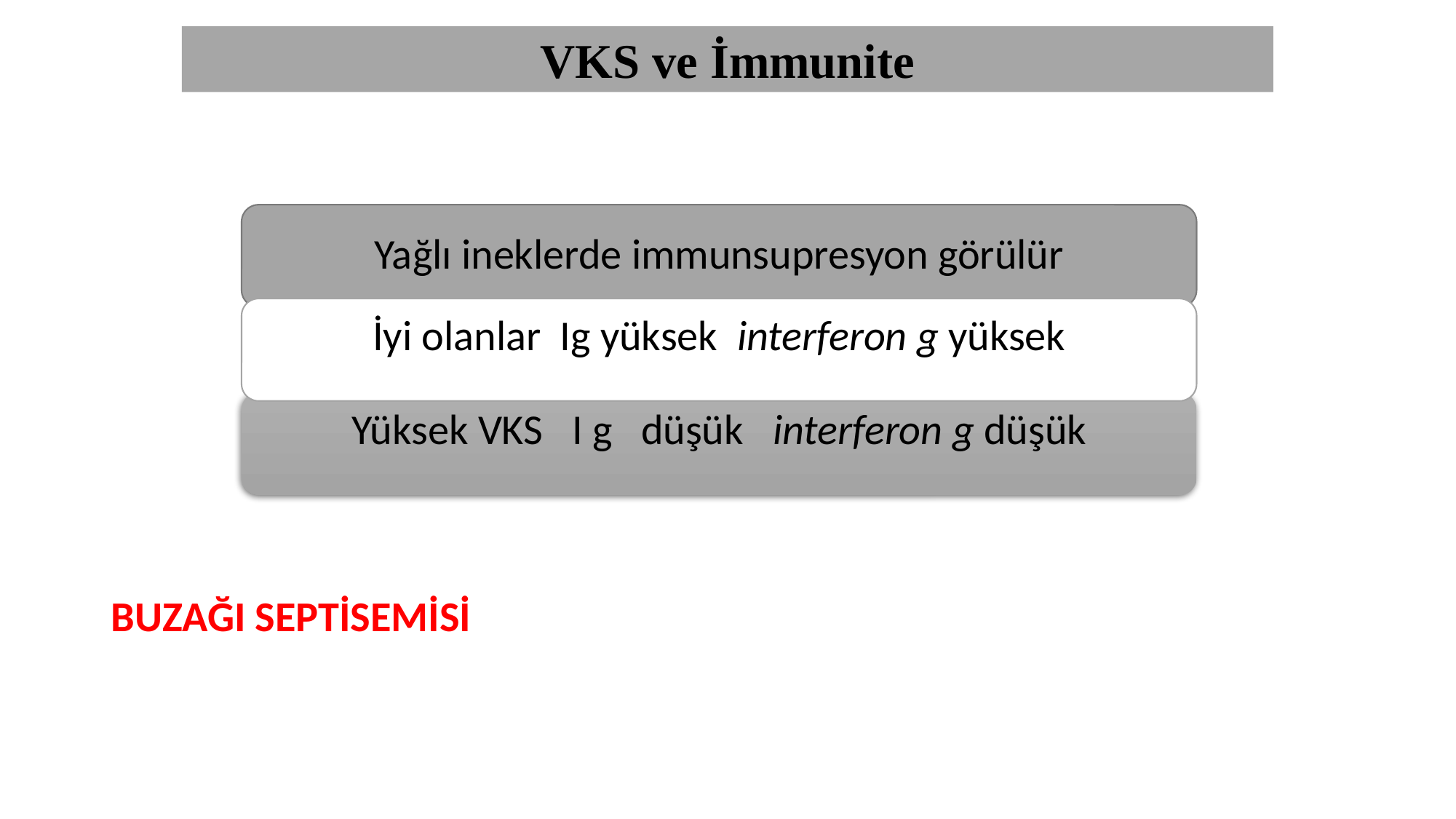

VKS ve İmmunite

Yağlı ineklerde immunsupresyon görülür

BUZAĞI SEPTİSEMİSİ
İyi olanlar  Ig yüksek  interferon g yüksek

Yüksek VKS   I g   düşük   interferon g düşük